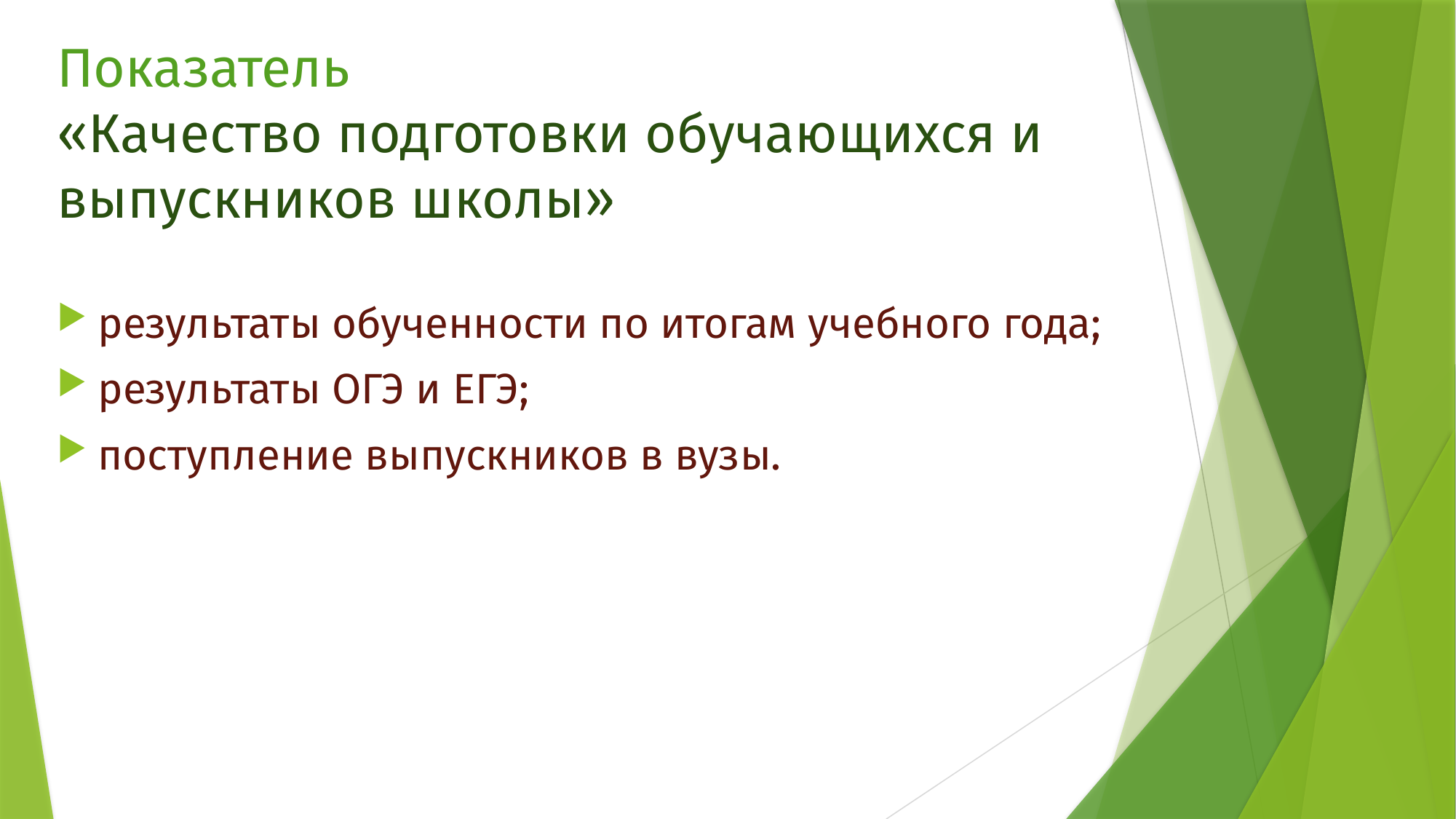

# Показатель «Качество подготовки обучающихся и выпускников школы»
результаты обученности по итогам учебного года;
результаты ОГЭ и ЕГЭ;
поступление выпускников в вузы.